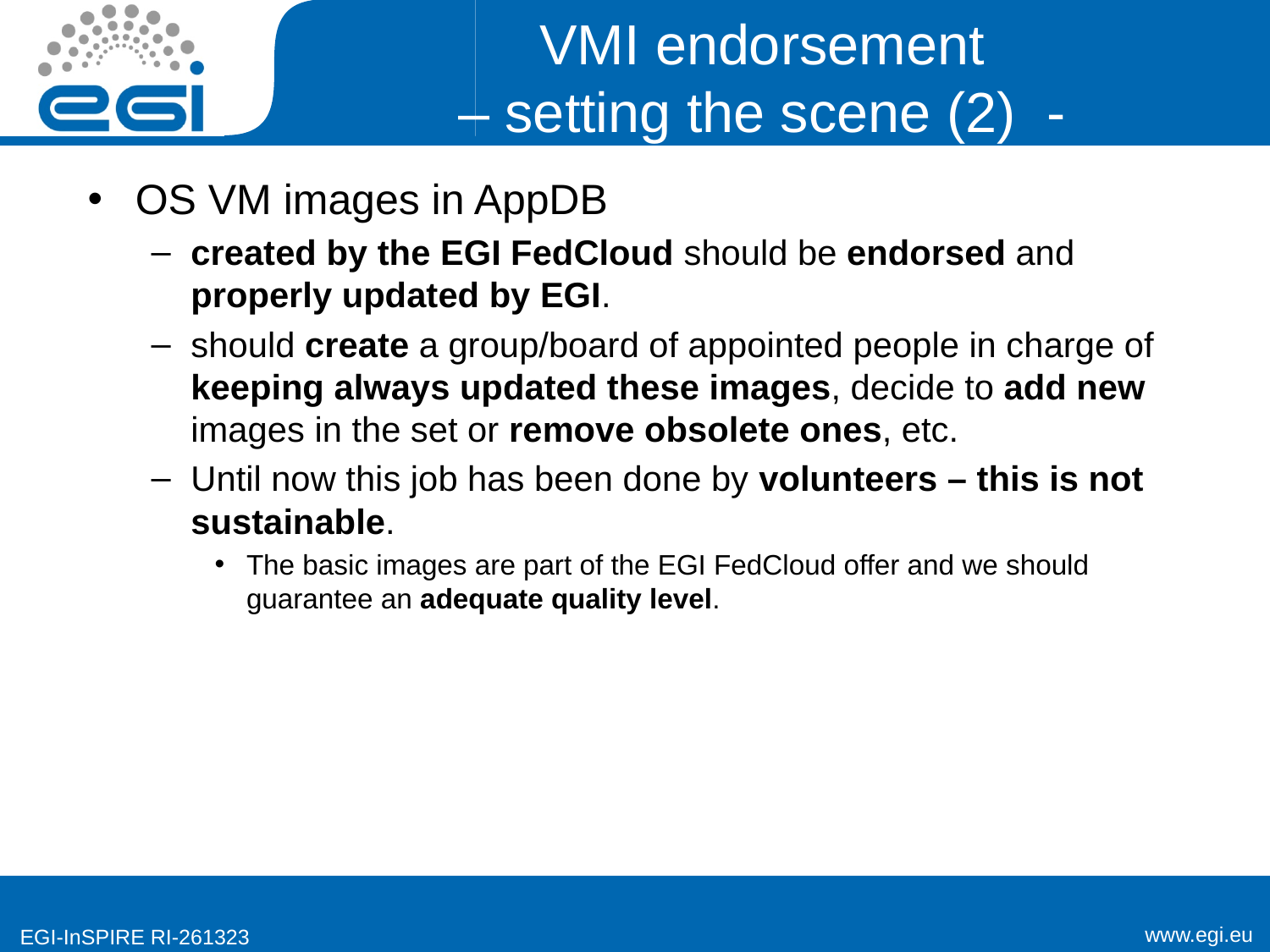

# VMI endorsement – setting the scene (2)  -
OS VM images in AppDB
created by the EGI FedCloud should be endorsed and properly updated by EGI.
should create a group/board of appointed people in charge of  keeping always updated these images, decide to add new images in the set or remove obsolete ones, etc.
Until now this job has been done by volunteers – this is not sustainable.
The basic images are part of the EGI FedCloud offer and we should guarantee an adequate quality level.